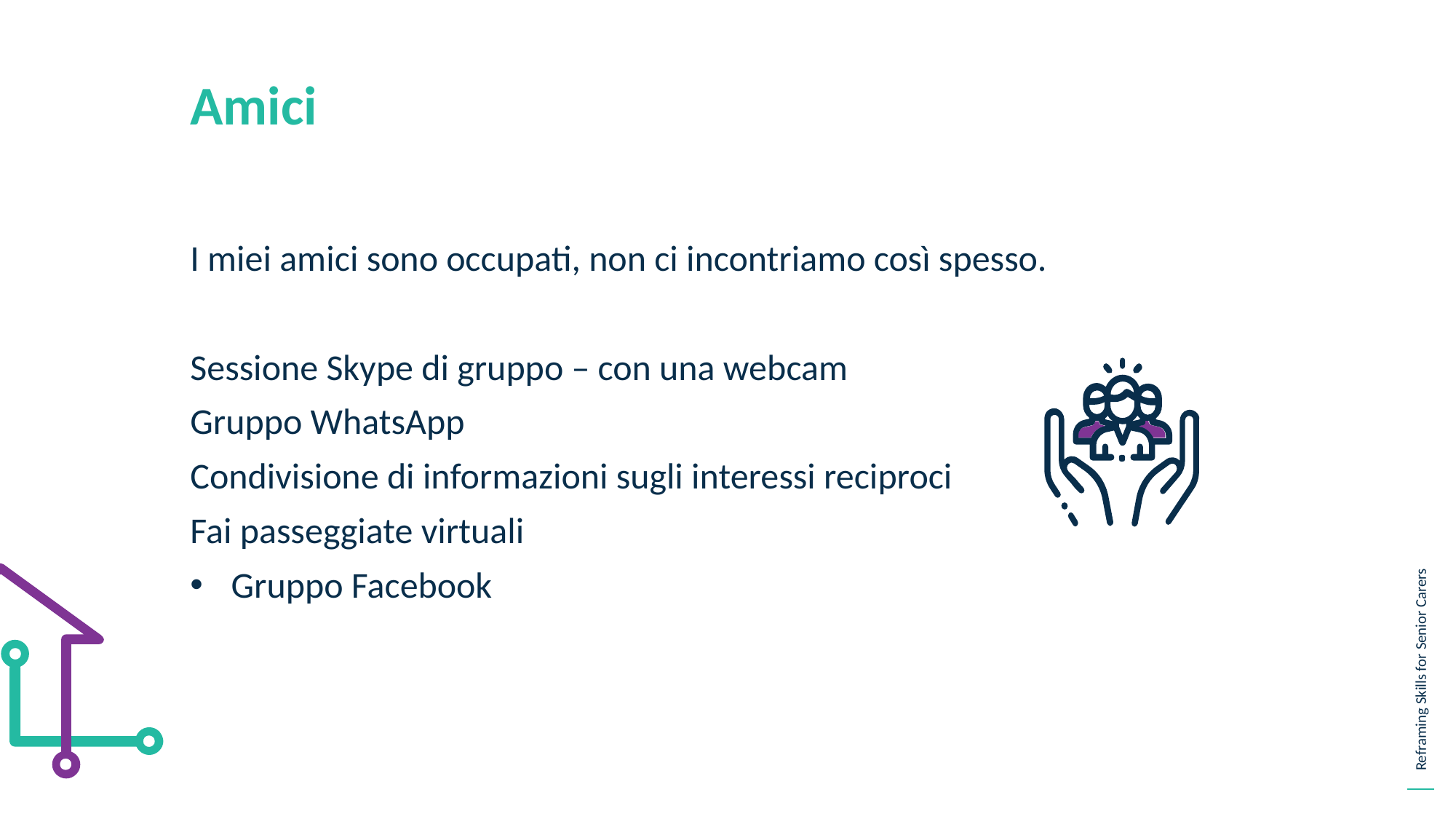

Amici
I miei amici sono occupati, non ci incontriamo così spesso.

Sessione Skype di gruppo – con una webcam
Gruppo WhatsApp
Condivisione di informazioni sugli interessi reciproci
Fai passeggiate virtuali
Gruppo Facebook